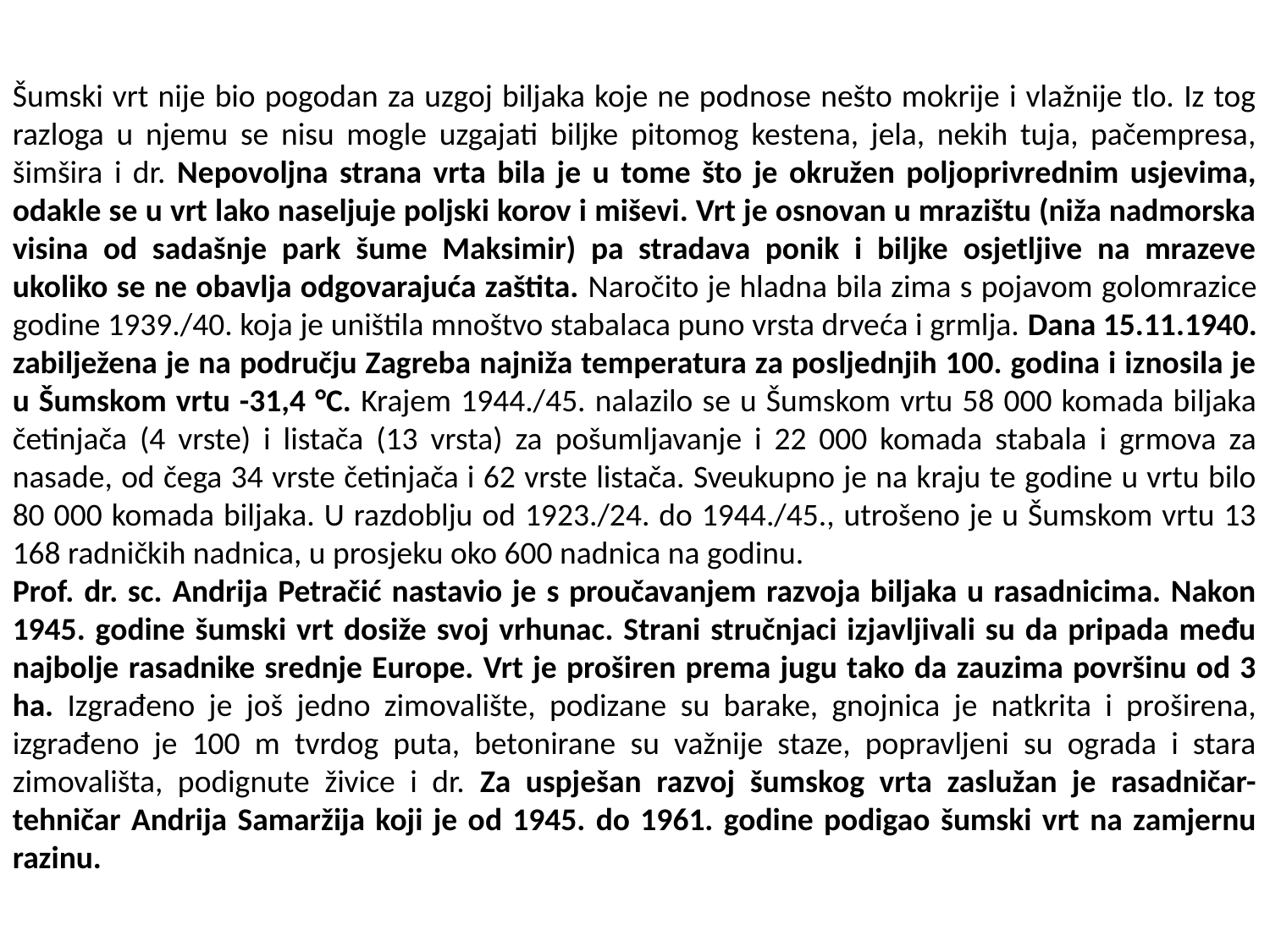

Šumski vrt nije bio pogodan za uzgoj biljaka koje ne podnose nešto mokrije i vlažnije tlo. Iz tog razloga u njemu se nisu mogle uzgajati biljke pitomog kestena, jela, nekih tuja, pačempresa, šimšira i dr. Nepovoljna strana vrta bila je u tome što je okružen poljoprivrednim usjevima, odakle se u vrt lako naseljuje poljski korov i miševi. Vrt je osnovan u mrazištu (niža nadmorska visina od sadašnje park šume Maksimir) pa stradava ponik i biljke osjetljive na mrazeve ukoliko se ne obavlja odgovarajuća zaštita. Naročito je hladna bila zima s pojavom golomrazice godine 1939./40. koja je uništila mnoštvo stabalaca puno vrsta drveća i grmlja. Dana 15.11.1940. zabilježena je na području Zagreba najniža temperatura za posljednjih 100. godina i iznosila je u Šumskom vrtu -31,4 °C. Krajem 1944./45. nalazilo se u Šumskom vrtu 58 000 komada biljaka četinjača (4 vrste) i listača (13 vrsta) za pošumljavanje i 22 000 komada stabala i grmova za nasade, od čega 34 vrste četinjača i 62 vrste listača. Sveukupno je na kraju te godine u vrtu bilo 80 000 komada biljaka. U razdoblju od 1923./24. do 1944./45., utrošeno je u Šumskom vrtu 13 168 radničkih nadnica, u prosjeku oko 600 nadnica na godinu.
Prof. dr. sc. Andrija Petračić nastavio je s proučavanjem razvoja biljaka u rasadnicima. Nakon 1945. godine šumski vrt dosiže svoj vrhunac. Strani stručnjaci izjavljivali su da pripada među najbolje rasadnike srednje Europe. Vrt je proširen prema jugu tako da zauzima površinu od 3 ha. Izgrađeno je još jedno zimovalište, podizane su barake, gnojnica je natkrita i proširena, izgrađeno je 100 m tvrdog puta, betonirane su važnije staze, popravljeni su ograda i stara zimovališta, podignute živice i dr. Za uspješan razvoj šumskog vrta zaslužan je rasadničar-tehničar Andrija Samaržija koji je od 1945. do 1961. godine podigao šumski vrt na zamjernu razinu.